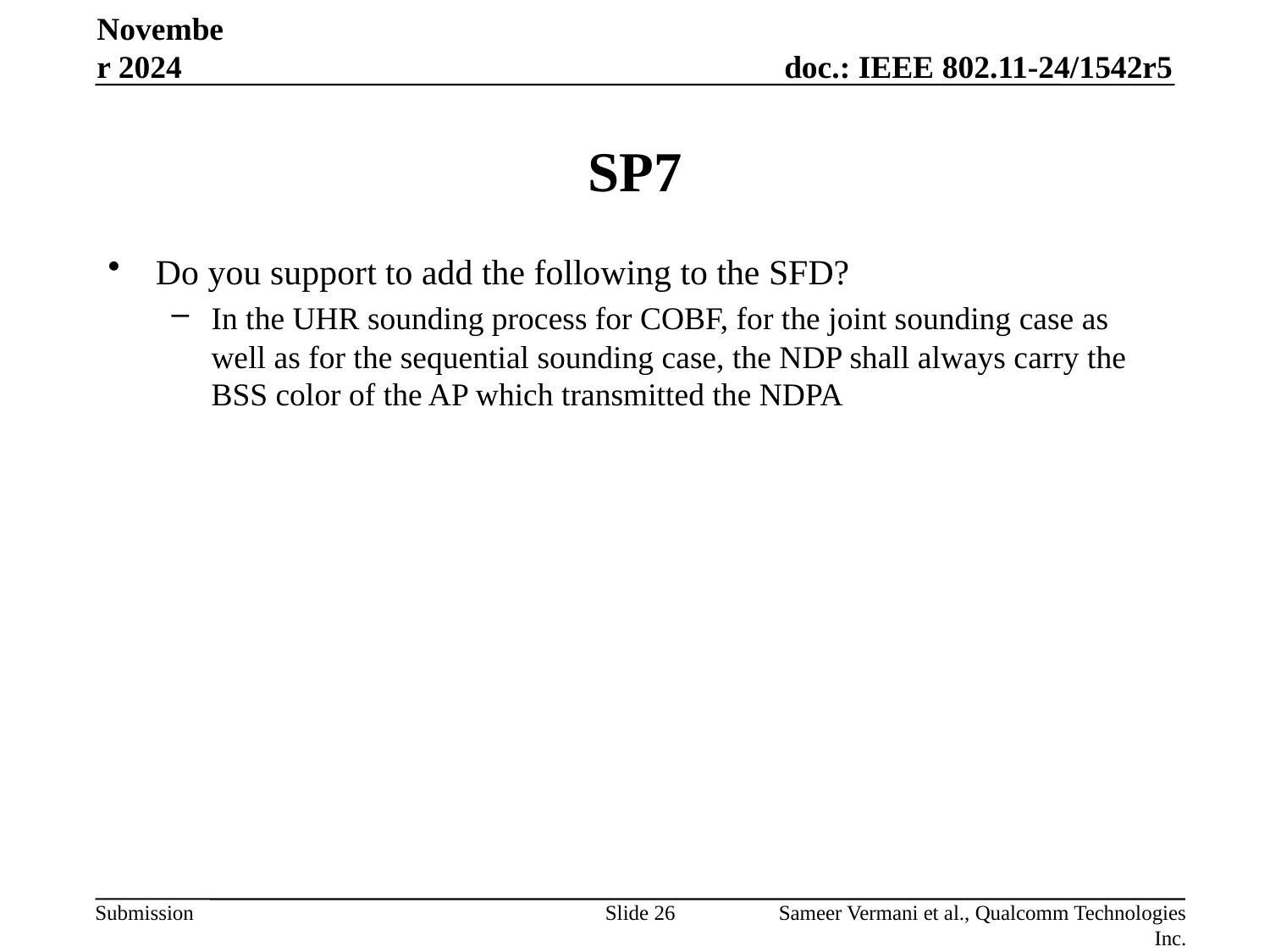

November 2024
# SP7
Do you support to add the following to the SFD?
In the UHR sounding process for COBF, for the joint sounding case as well as for the sequential sounding case, the NDP shall always carry the BSS color of the AP which transmitted the NDPA

Slide 26
Sameer Vermani et al., Qualcomm Technologies Inc.